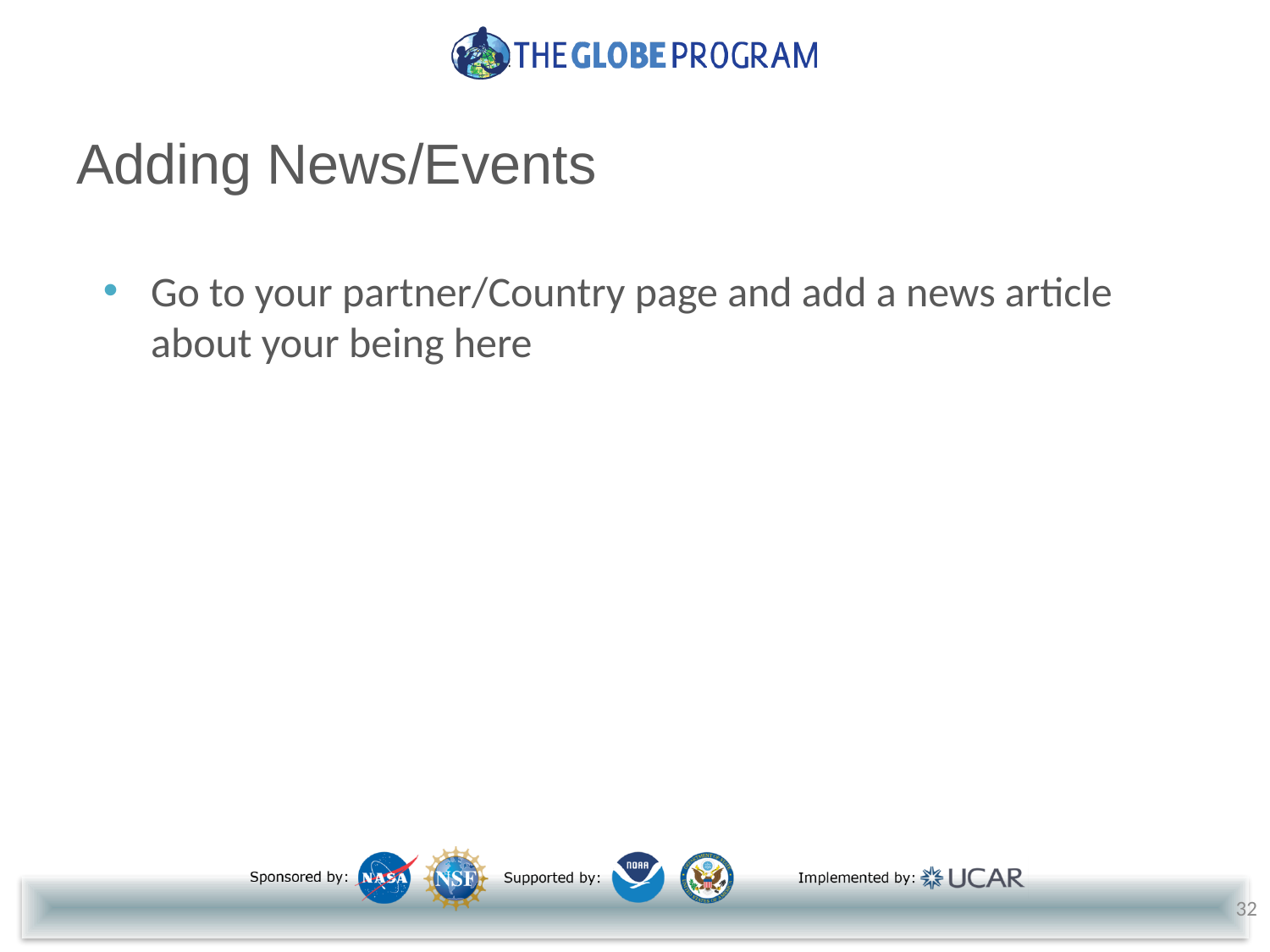

# Adding News/Events
Go to your partner/Country page and add a news article about your being here
32